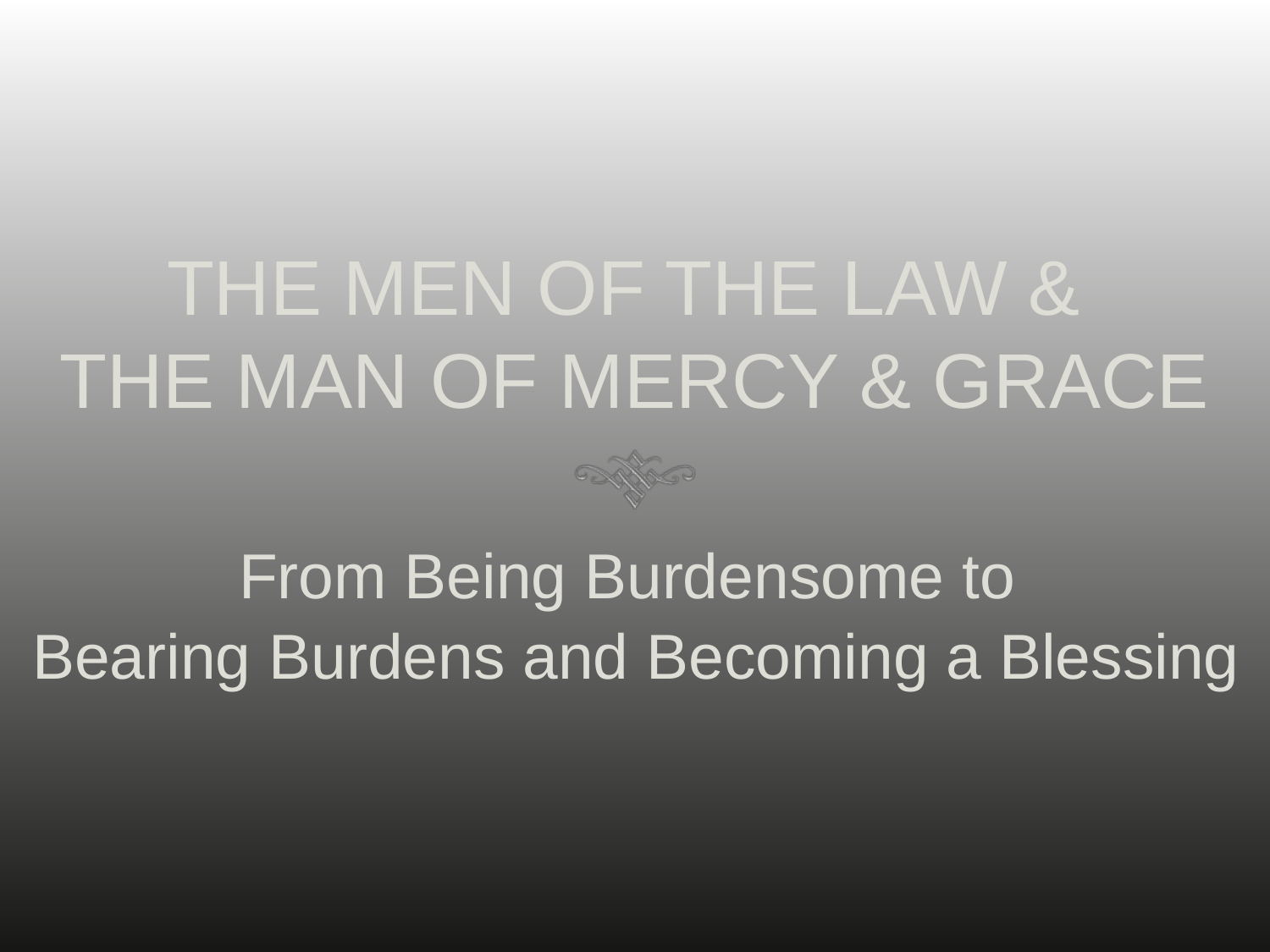

# THE MEN OF THE LAW & THE MAN OF MERCY & GRACE
From Being Burdensome to
Bearing Burdens and Becoming a Blessing